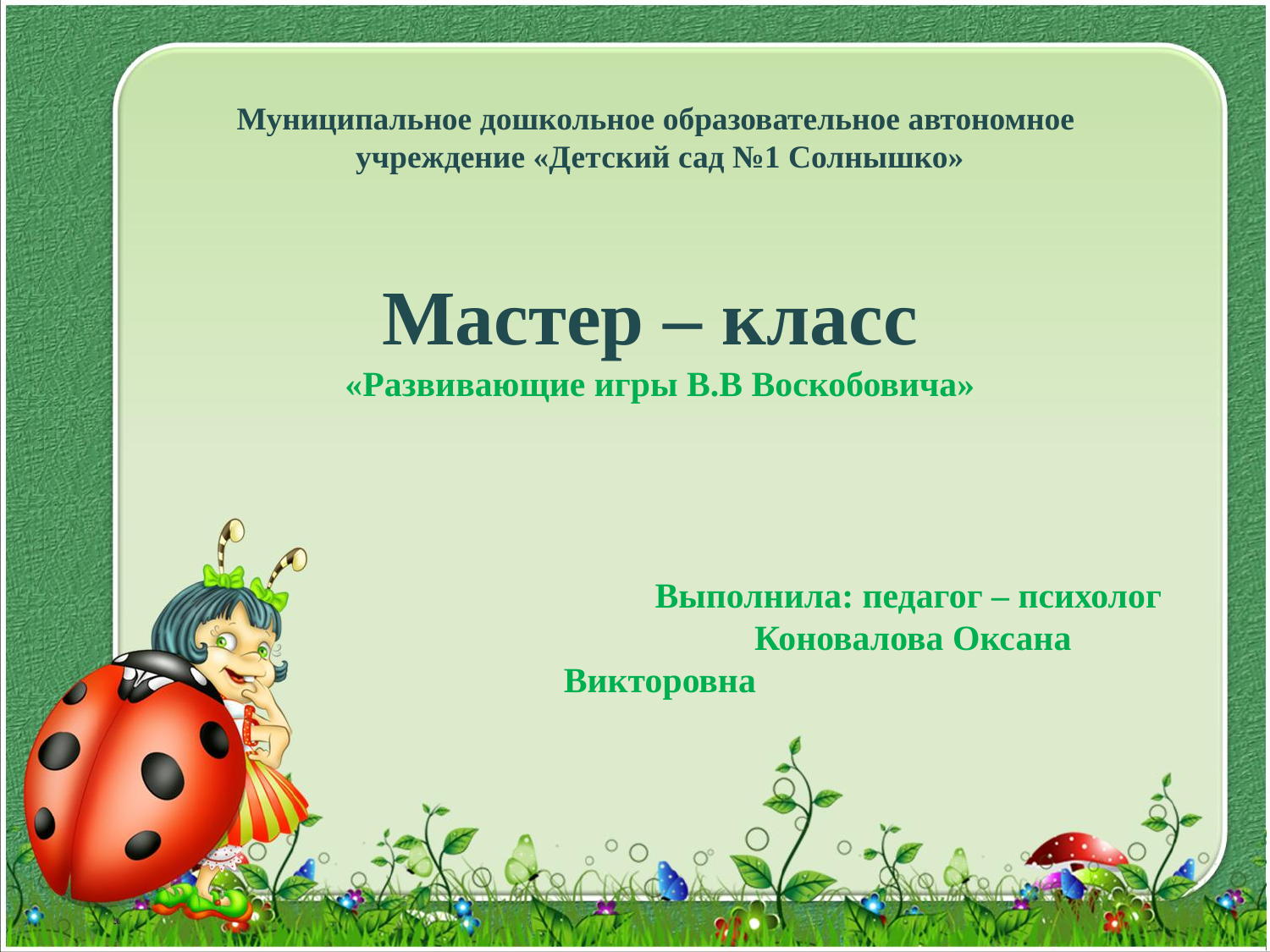

# Муниципальное дошкольное образовательное автономное учреждение «Детский сад №1 Солнышко» Мастер – класс «Развивающие игры В.В Воскобовича» Выполнила: педагог – психолог Коновалова Оксана Викторовна